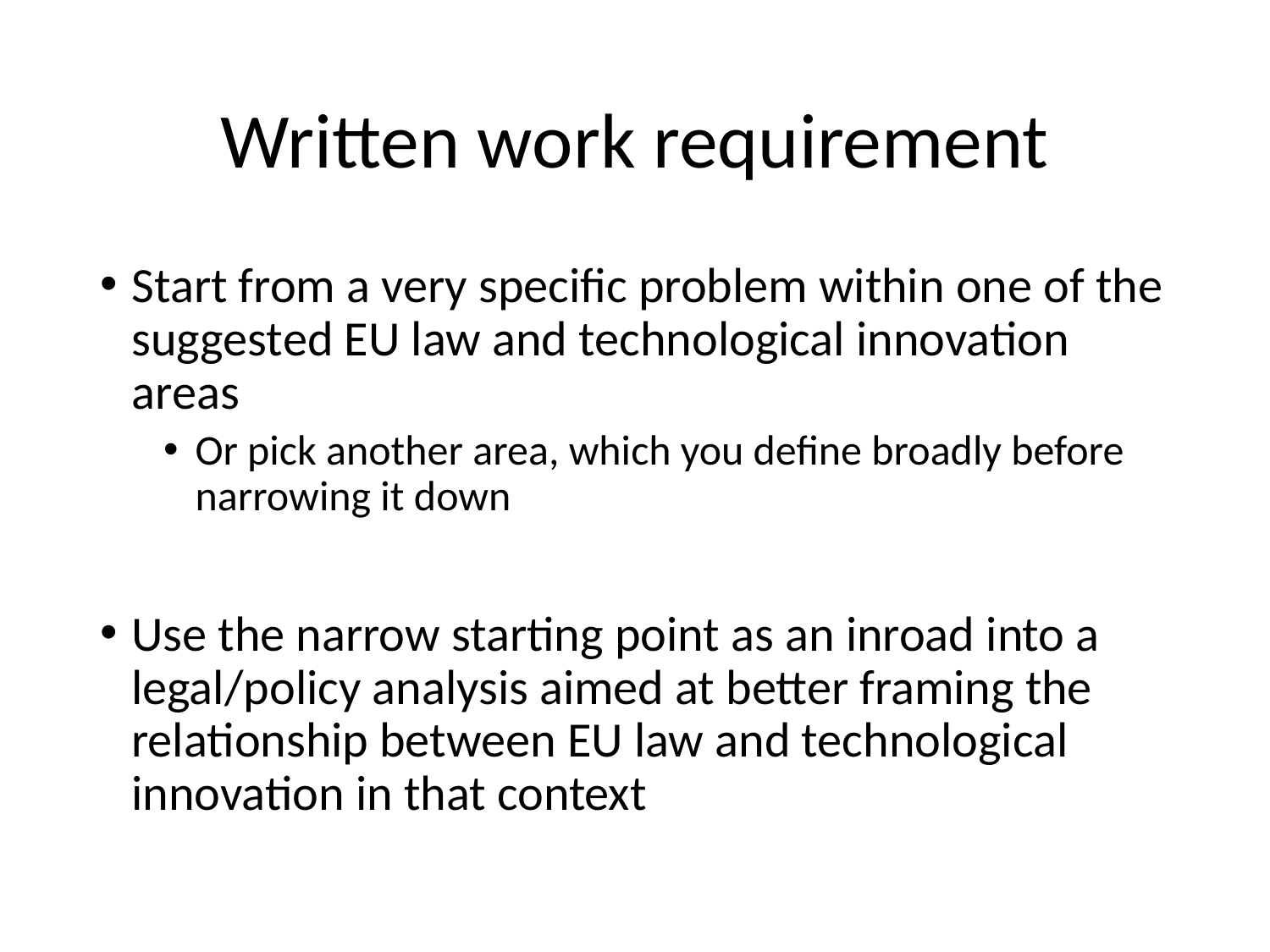

# Written work requirement
Start from a very specific problem within one of the suggested EU law and technological innovation areas
Or pick another area, which you define broadly before narrowing it down

Use the narrow starting point as an inroad into a legal/policy analysis aimed at better framing the relationship between EU law and technological innovation in that context